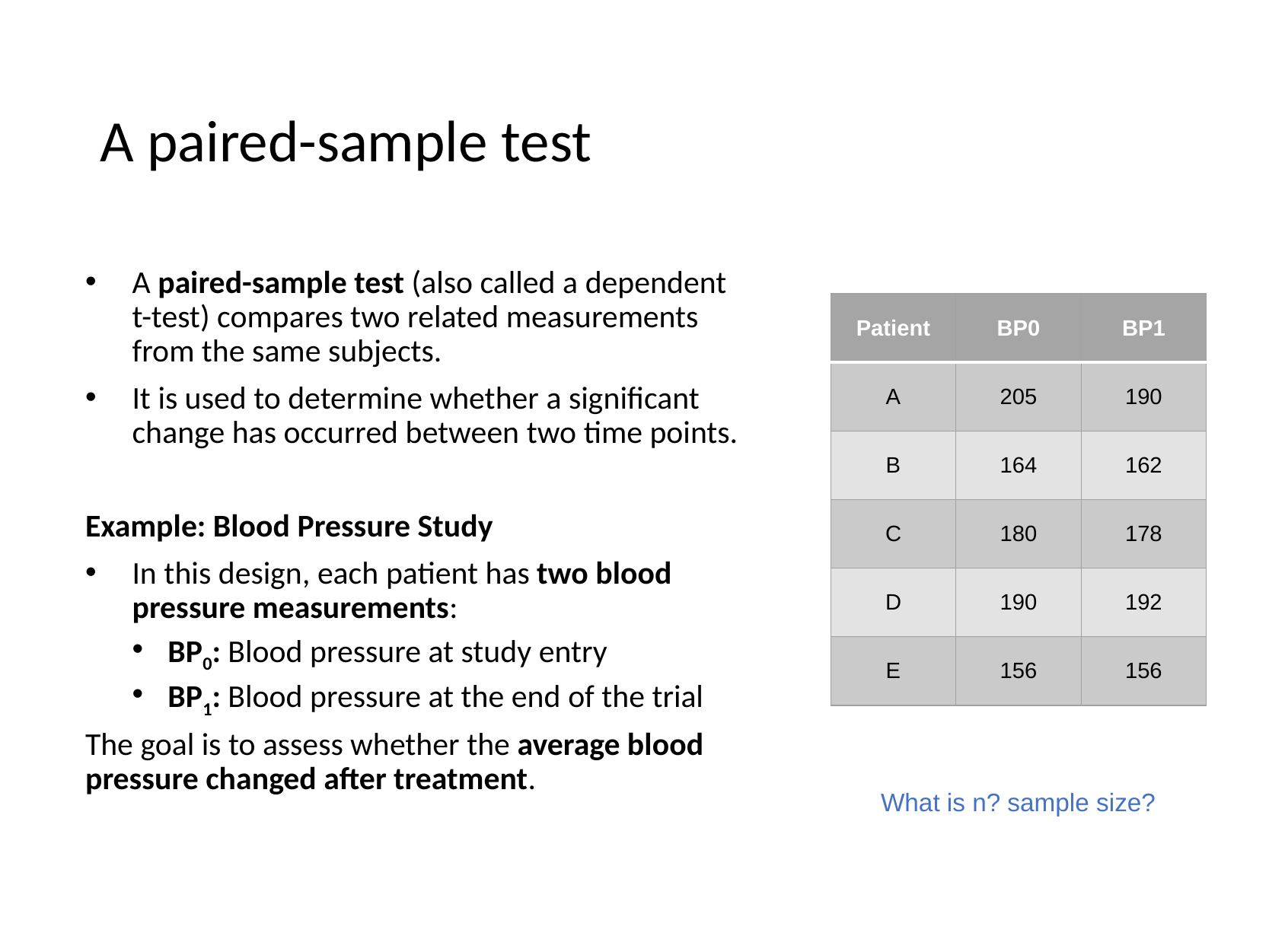

# A paired-sample test
A paired-sample test (also called a dependent t-test) compares two related measurements from the same subjects.
It is used to determine whether a significant change has occurred between two time points.

Example: Blood Pressure Study
In this design, each patient has two blood pressure measurements:
BP0: Blood pressure at study entry
BP1: Blood pressure at the end of the trial
The goal is to assess whether the average blood pressure changed after treatment.

| Patient | BP0 | BP1 |
| --- | --- | --- |
| A | 205 | 190 |
| B | 164 | 162 |
| C | 180 | 178 |
| D | 190 | 192 |
| E | 156 | 156 |
What is n? sample size?